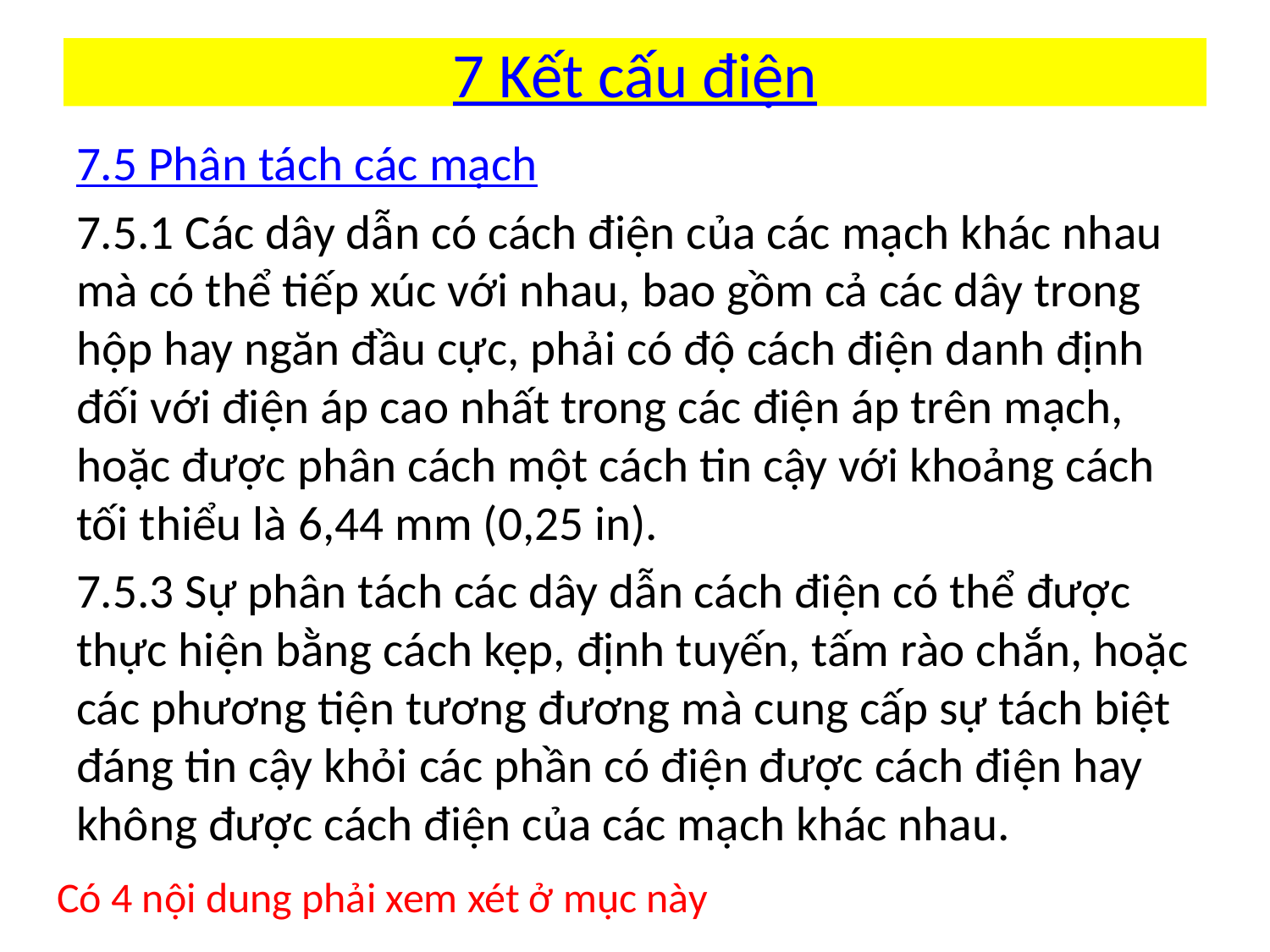

# 7 Kết cấu điện
7.5 Phân tách các mạch
7.5.1 Các dây dẫn có cách điện của các mạch khác nhau mà có thể tiếp xúc với nhau, bao gồm cả các dây trong hộp hay ngăn đầu cực, phải có độ cách điện danh định đối với điện áp cao nhất trong các điện áp trên mạch, hoặc được phân cách một cách tin cậy với khoảng cách tối thiểu là 6,44 mm (0,25 in).
7.5.3 Sự phân tách các dây dẫn cách điện có thể được thực hiện bằng cách kẹp, định tuyến, tấm rào chắn, hoặc các phương tiện tương đương mà cung cấp sự tách biệt đáng tin cậy khỏi các phần có điện được cách điện hay không được cách điện của các mạch khác nhau.

Có 4 nội dung phải xem xét ở mục này